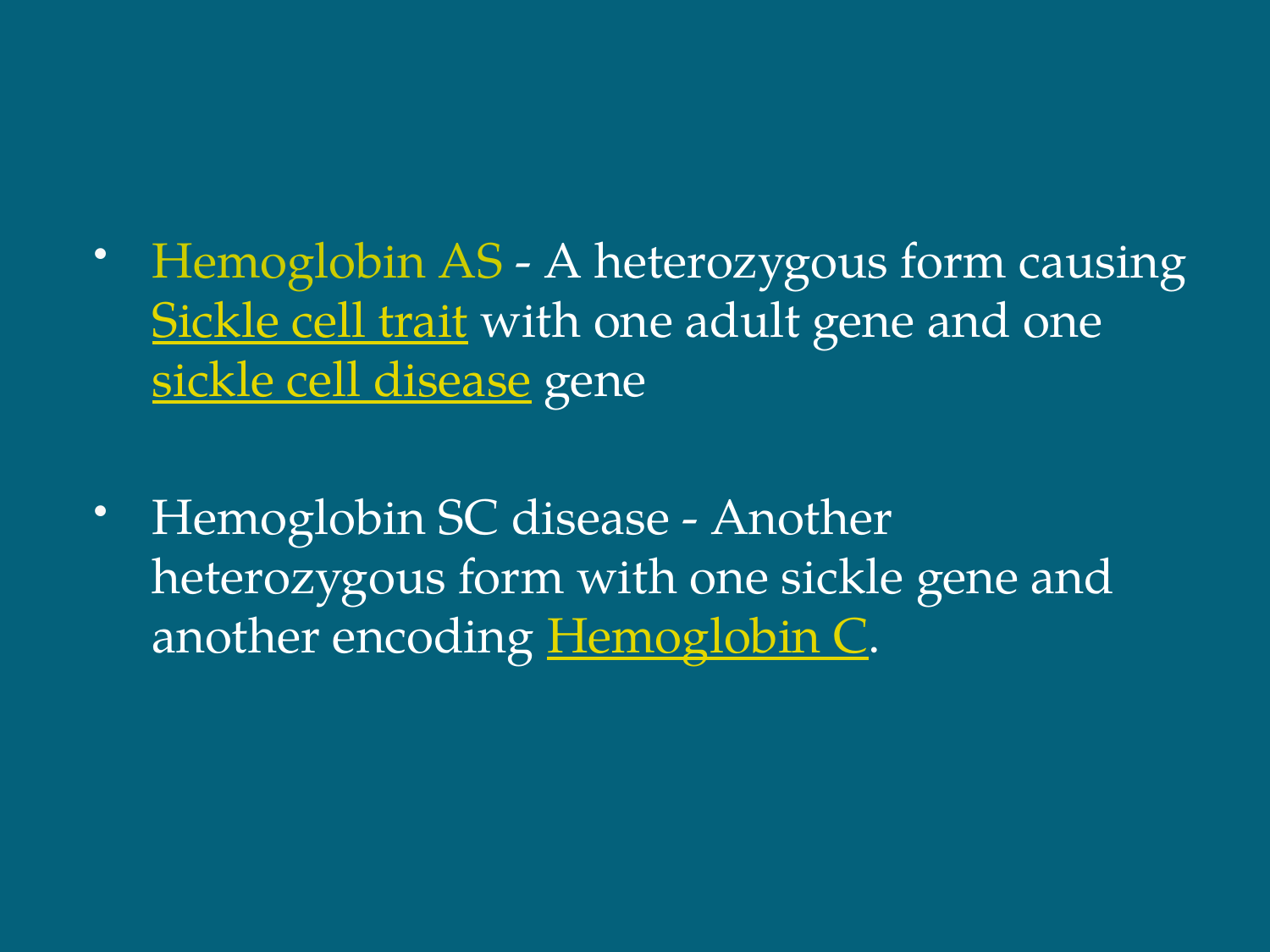

#
Hemoglobin AS - A heterozygous form causing Sickle cell trait with one adult gene and one sickle cell disease gene

Hemoglobin SC disease - Another heterozygous form with one sickle gene and another encoding Hemoglobin C.